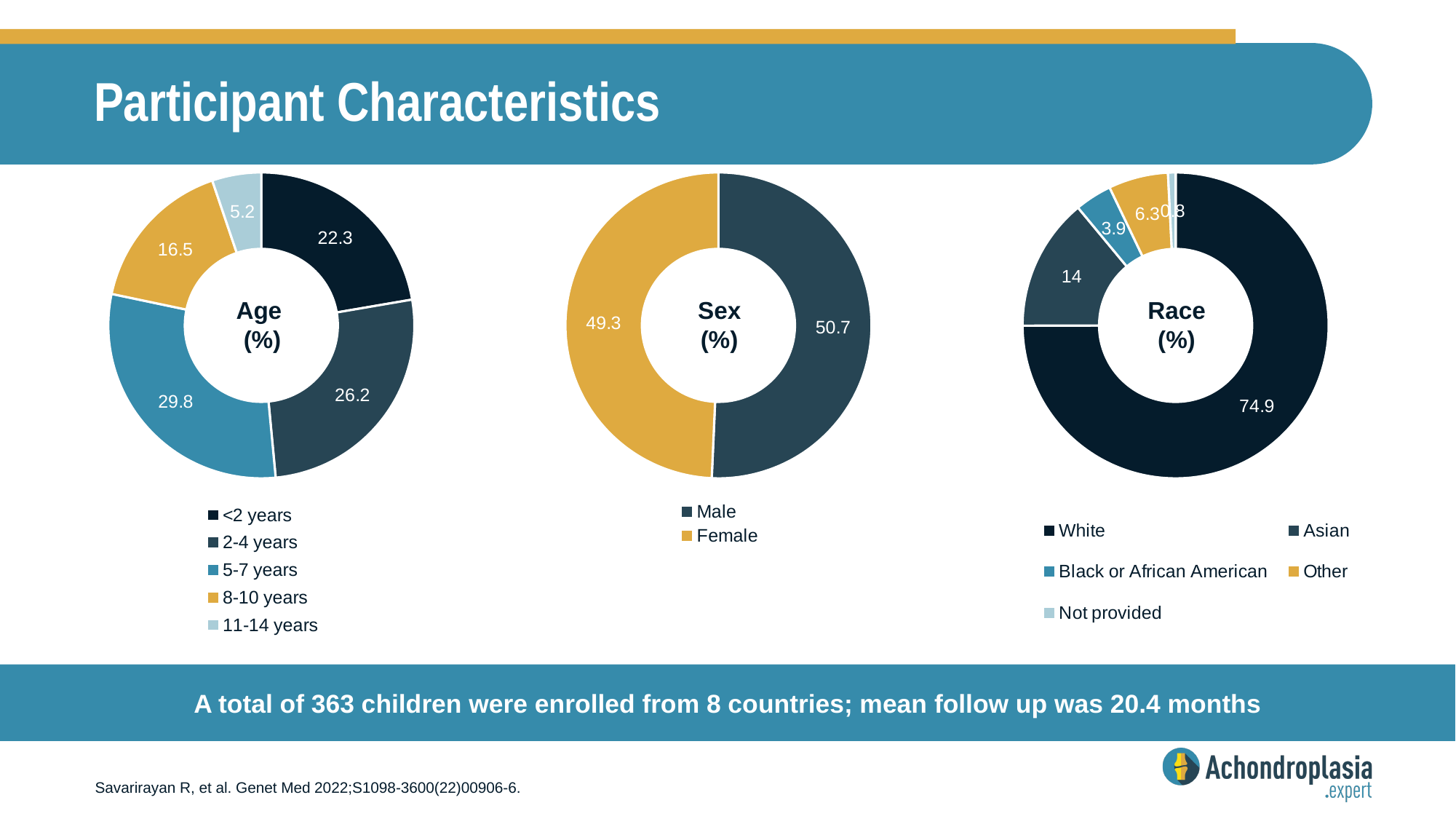

# Participant Characteristics

### Chart

| Category | Column1 |
|---|---|
| <2 years | 22.3 |
| 2-4 years | 26.2 |
| 5-7 years | 29.8 |
| 8-10 years | 16.5 |
| 11-14 years | 5.2 |
Age
(%)

### Chart

| Category | Column1 |
|---|---|
| Male | 50.7 |
| Female | 49.3 |
Sex
(%)

### Chart

| Category | Column1 |
|---|---|
| White | 74.9 |
| Asian | 14.0 |
| Black or African American | 3.9 |
| Other | 6.3 |
| Not provided | 0.8 |
Race
(%)
A total of 363 children were enrolled from 8 countries; mean follow up was 20.4 months
Savarirayan R, et al. Genet Med 2022;S1098-3600(22)00906-6.